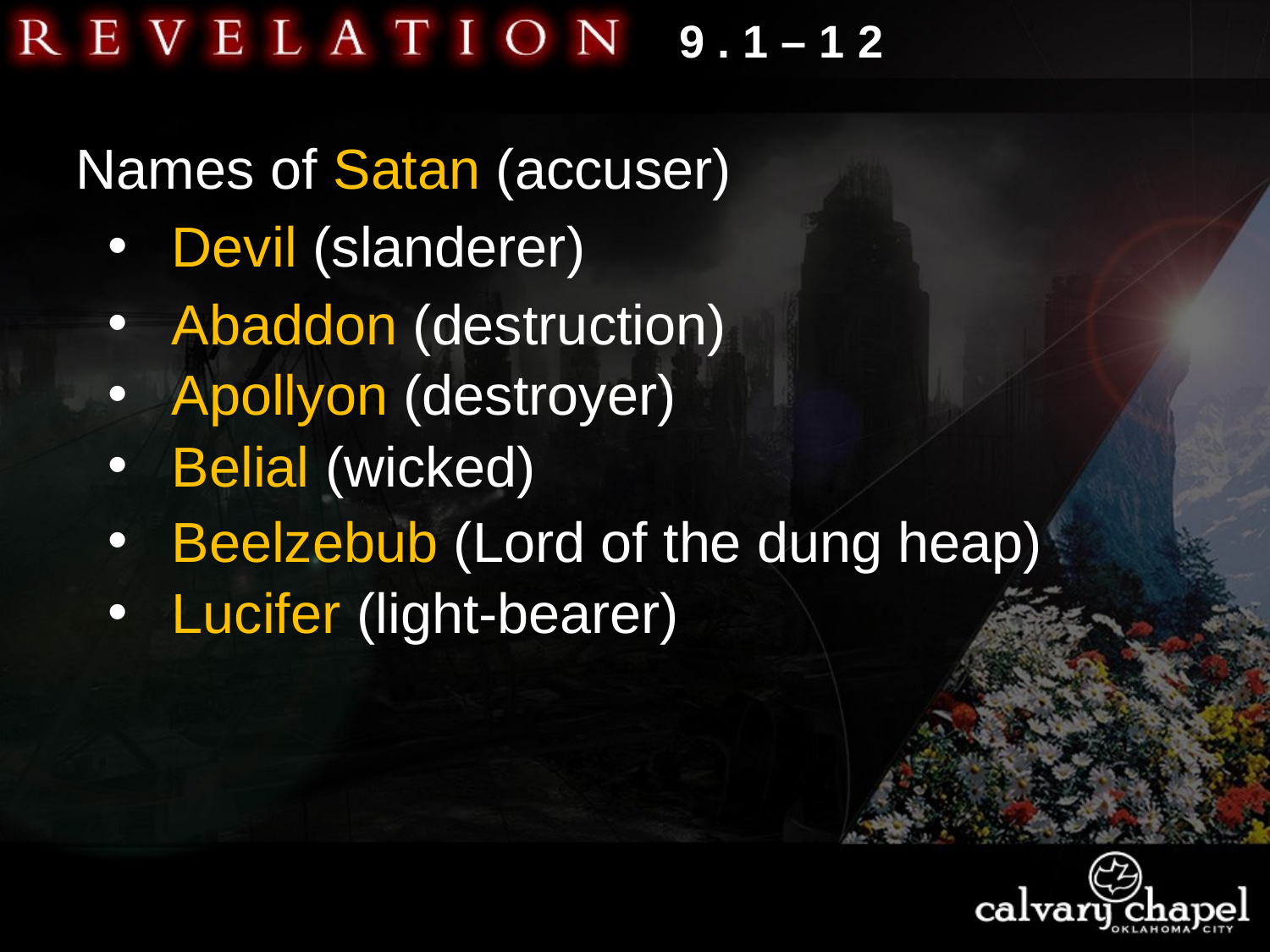

9 . 1 – 1 2
Names of Satan (accuser)
 Devil (slanderer)
 Abaddon (destruction)
 Apollyon (destroyer)
 Belial (wicked)
 Beelzebub (Lord of the dung heap)
 Lucifer (light-bearer)